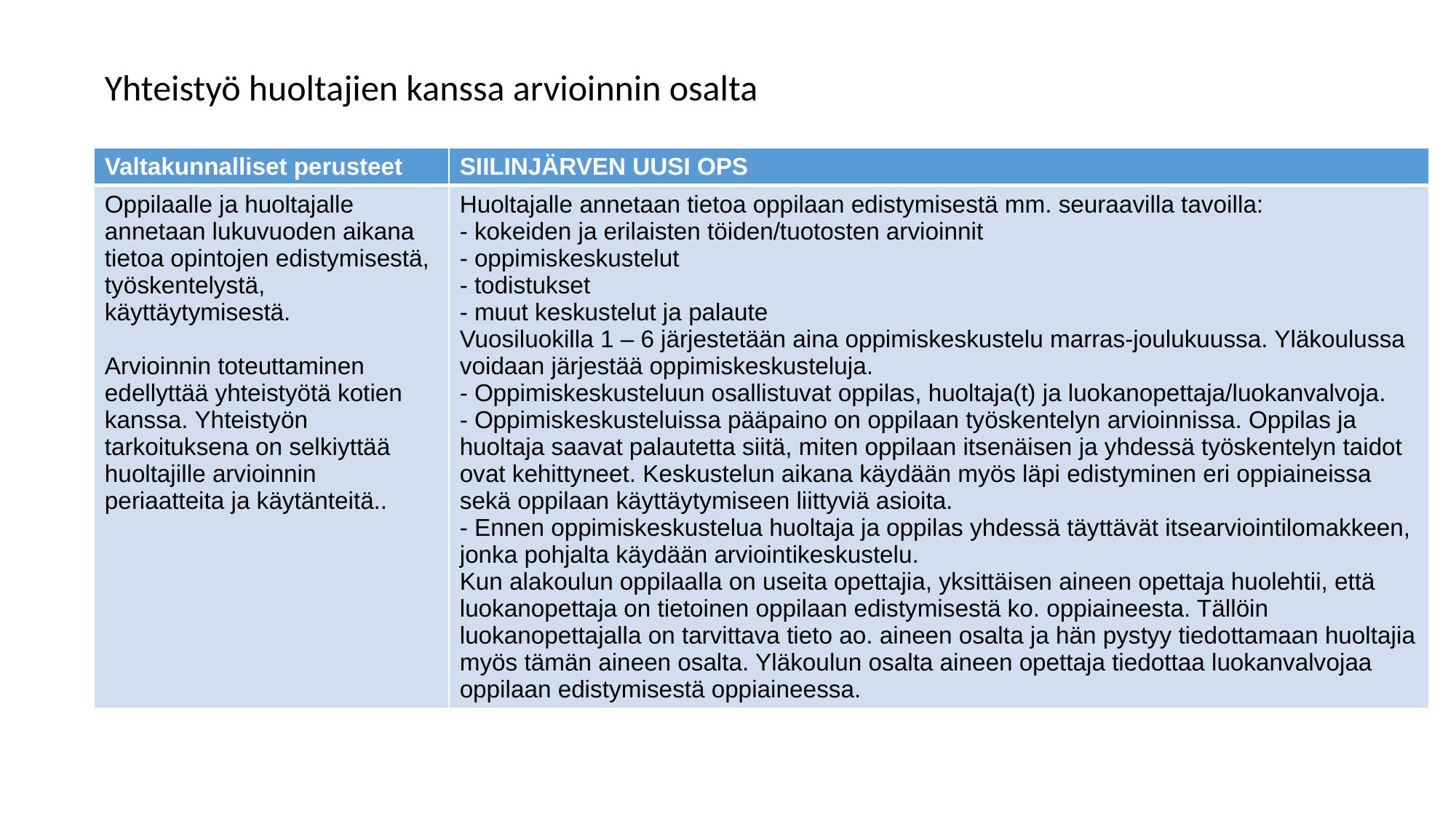

# Yhteistyö huoltajien kanssa arvioinnin osalta
| Valtakunnalliset perusteet | SIILINJÄRVEN UUSI OPS |
| --- | --- |
| Oppilaalle ja huoltajalle annetaan lukuvuoden aikana tietoa opintojen edistymisestä, työskentelystä, käyttäytymisestä. Arvioinnin toteuttaminen edellyttää yhteistyötä kotien kanssa. Yhteistyön tarkoituksena on selkiyttää huoltajille arvioinnin periaatteita ja käytänteitä.. | Huoltajalle annetaan tietoa oppilaan edistymisestä mm. seuraavilla tavoilla: - kokeiden ja erilaisten töiden/tuotosten arvioinnit - oppimiskeskustelut - todistukset - muut keskustelut ja palaute Vuosiluokilla 1 – 6 järjestetään aina oppimiskeskustelu marras-joulukuussa. Yläkoulussa voidaan järjestää oppimiskeskusteluja. - Oppimiskeskusteluun osallistuvat oppilas, huoltaja(t) ja luokanopettaja/luokanvalvoja. - Oppimiskeskusteluissa pääpaino on oppilaan työskentelyn arvioinnissa. Oppilas ja huoltaja saavat palautetta siitä, miten oppilaan itsenäisen ja yhdessä työskentelyn taidot ovat kehittyneet. Keskustelun aikana käydään myös läpi edistyminen eri oppiaineissa sekä oppilaan käyttäytymiseen liittyviä asioita. - Ennen oppimiskeskustelua huoltaja ja oppilas yhdessä täyttävät itsearviointilomakkeen, jonka pohjalta käydään arviointikeskustelu. Kun alakoulun oppilaalla on useita opettajia, yksittäisen aineen opettaja huolehtii, että luokanopettaja on tietoinen oppilaan edistymisestä ko. oppiaineesta. Tällöin luokanopettajalla on tarvittava tieto ao. aineen osalta ja hän pystyy tiedottamaan huoltajia myös tämän aineen osalta. Yläkoulun osalta aineen opettaja tiedottaa luokanvalvojaa oppilaan edistymisestä oppiaineessa. |